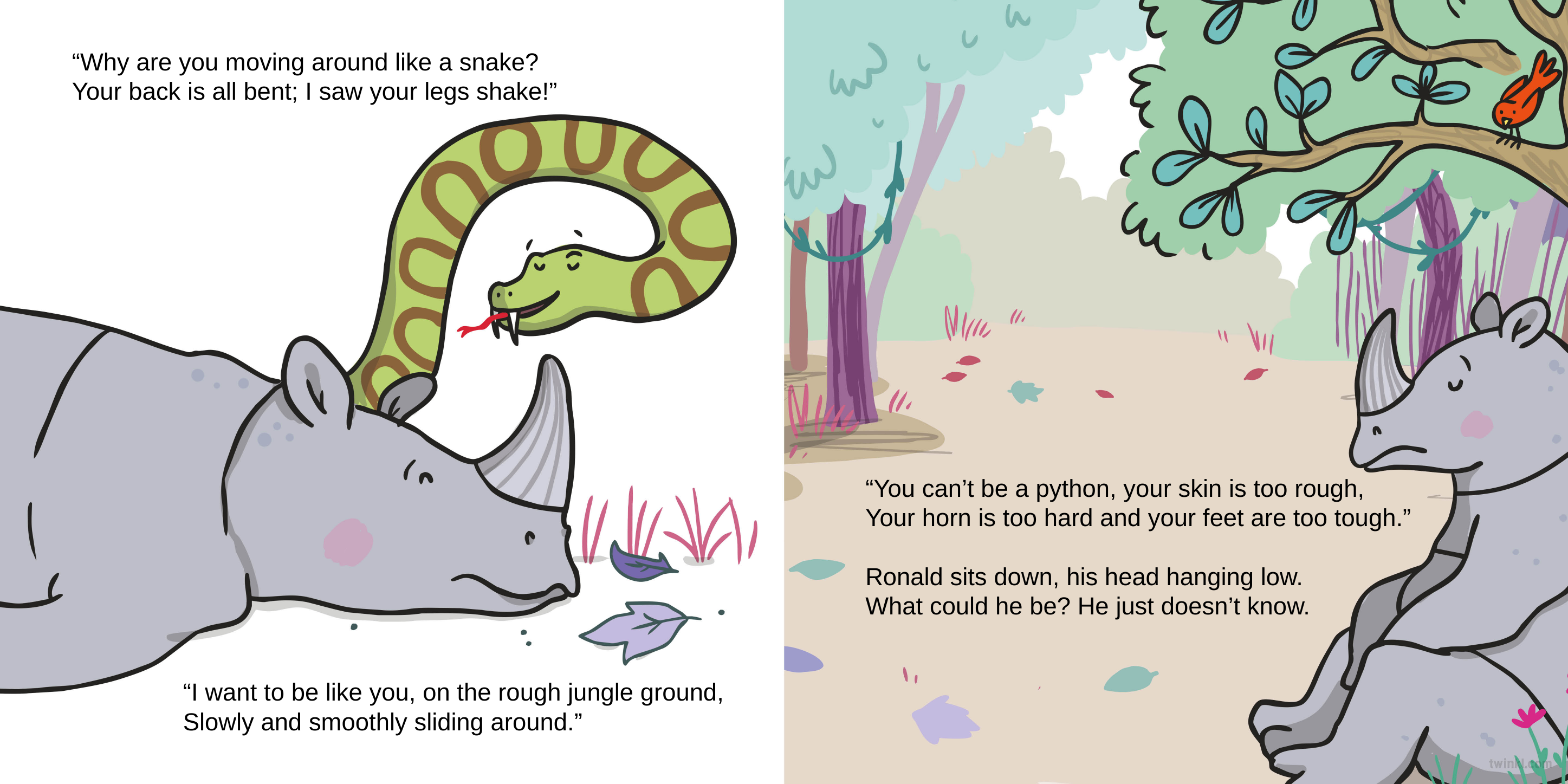

“Why are you moving around like a snake?
Your back is all bent; I saw your legs shake!”
“You can’t be a python, your skin is too rough,
Your horn is too hard and your feet are too tough.”

Ronald sits down, his head hanging low.
What could he be? He just doesn’t know.
“I want to be like you, on the rough jungle ground,
Slowly and smoothly sliding around.”